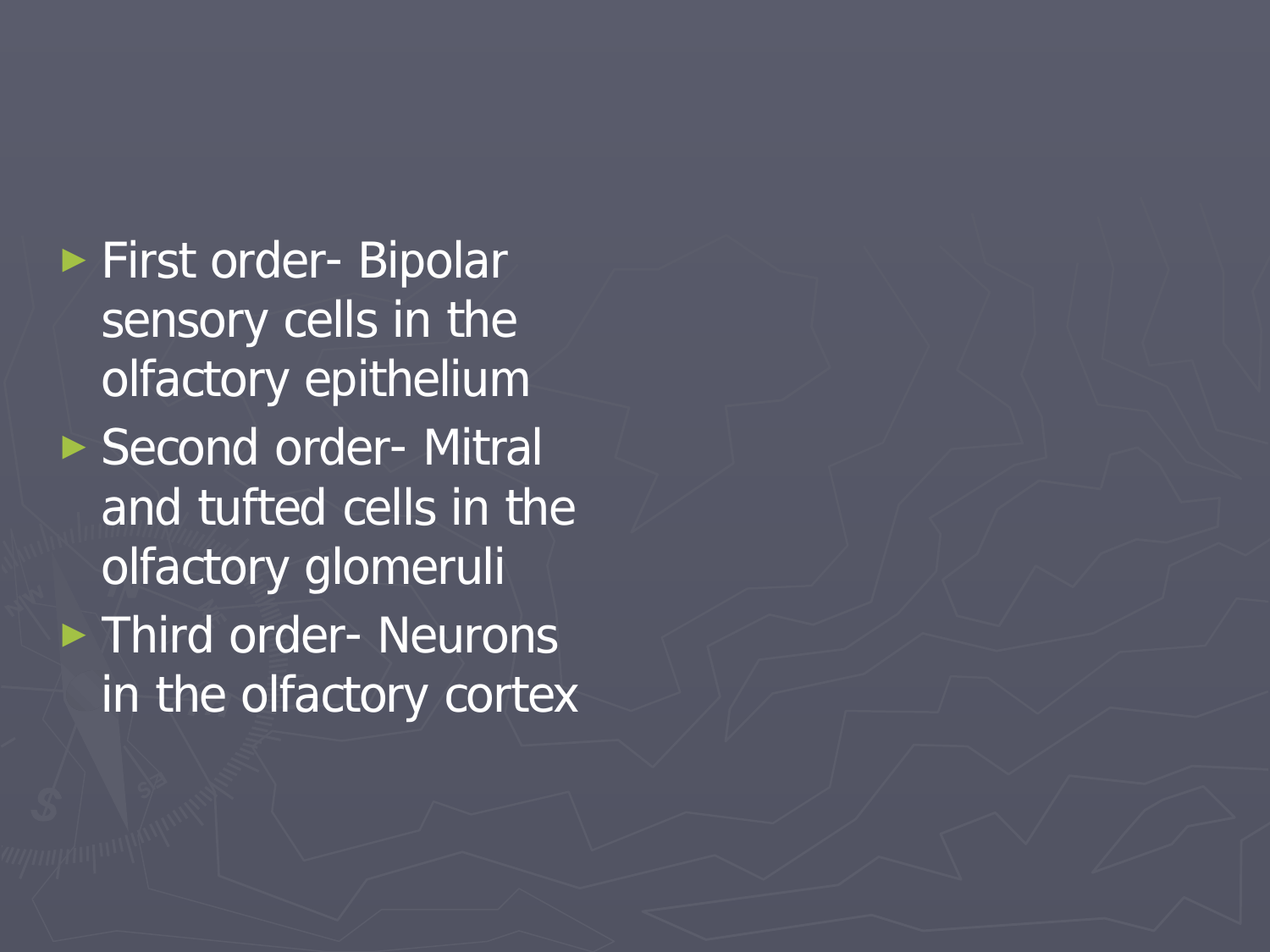

#
First order- Bipolar sensory cells in the olfactory epithelium
Second order- Mitral and tufted cells in the olfactory glomeruli
Third order- Neurons in the olfactory cortex